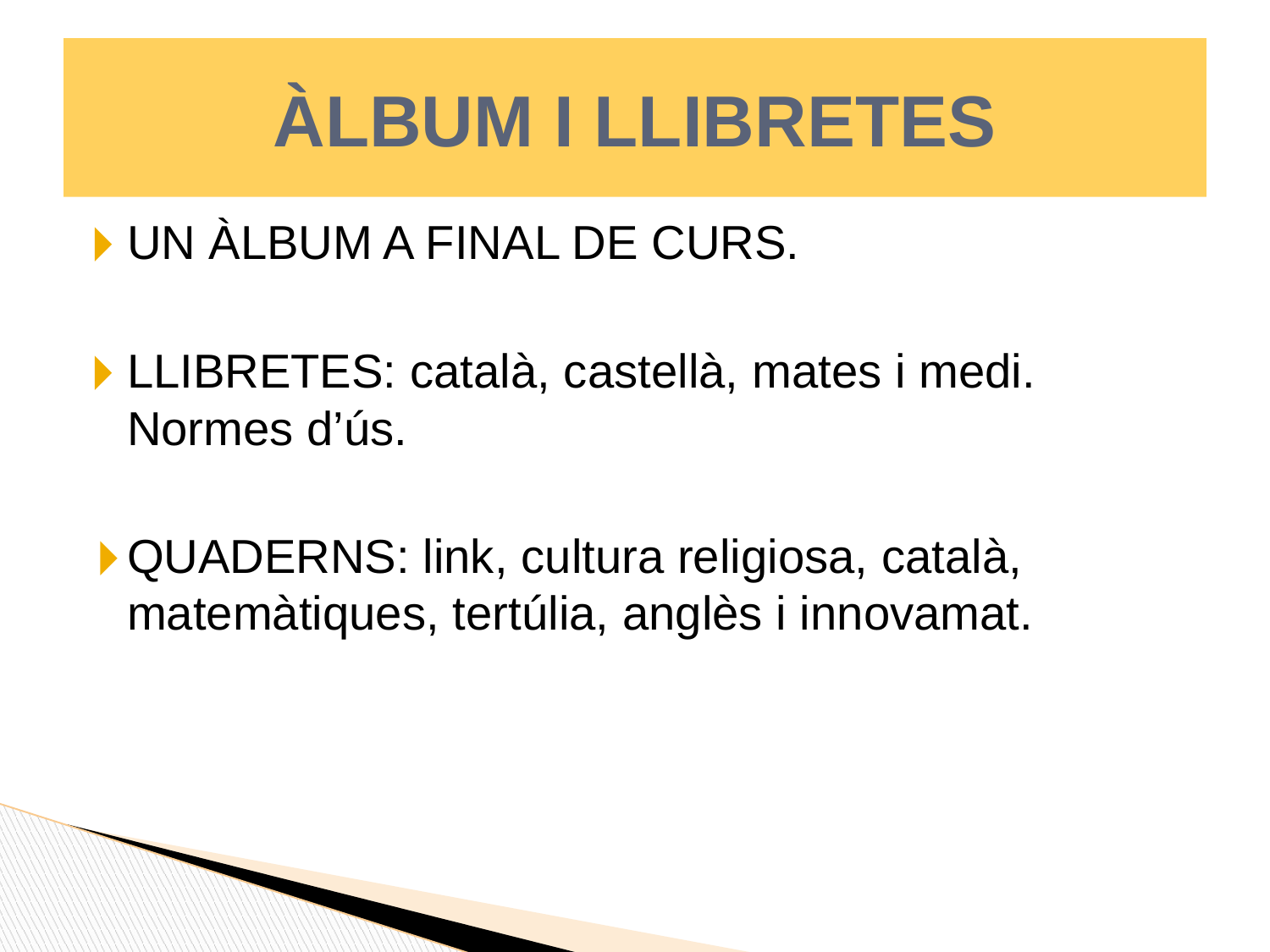

# ÀLBUM I LLIBRETES
UN ÀLBUM A FINAL DE CURS.

LLIBRETES: català, castellà, mates i medi. Normes d’ús.

QUADERNS: link, cultura religiosa, català, matemàtiques, tertúlia, anglès i innovamat.